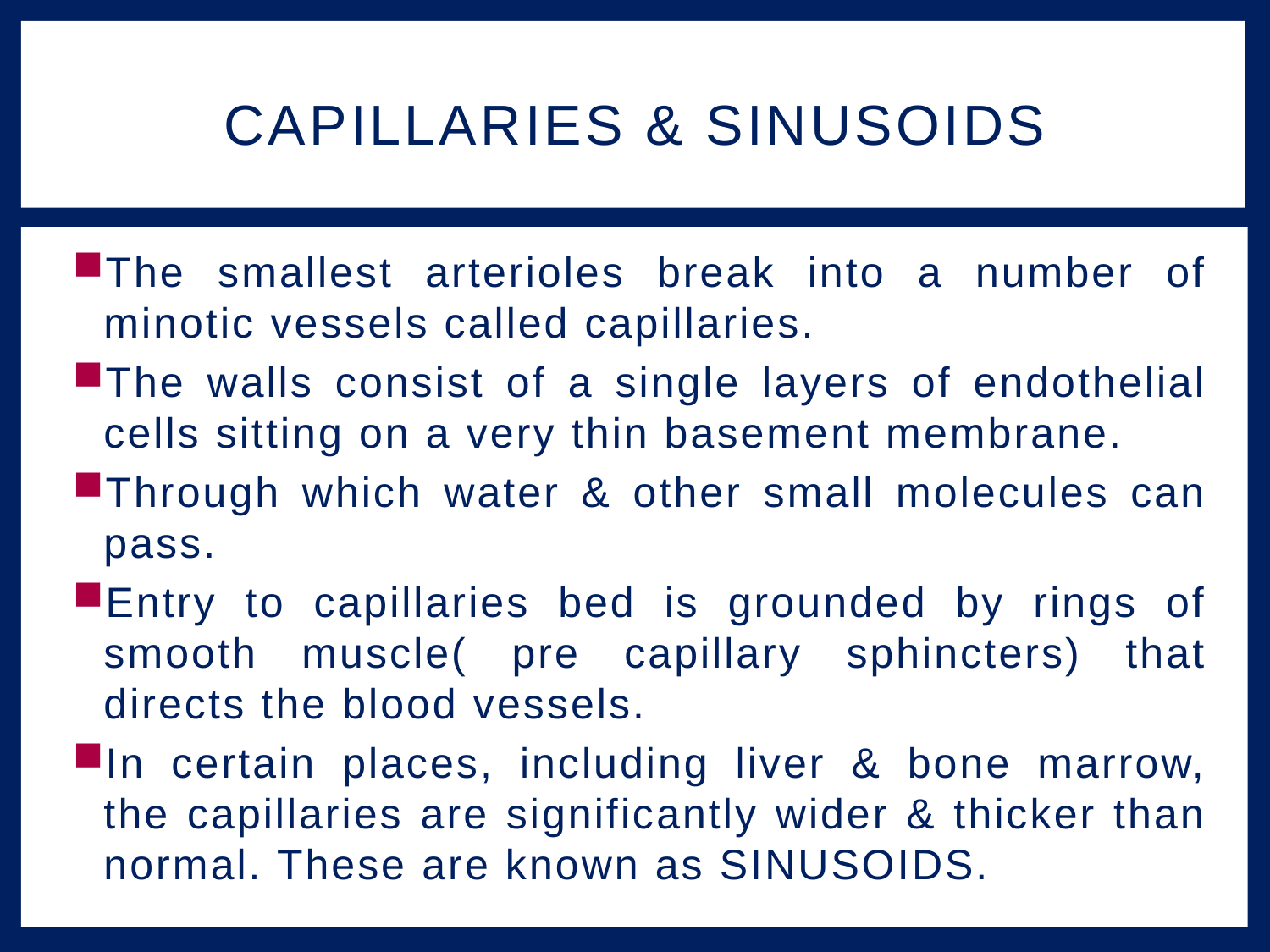

# Capillaries & sinusoids
The smallest arterioles break into a number of minotic vessels called capillaries.
The walls consist of a single layers of endothelial cells sitting on a very thin basement membrane.
Through which water & other small molecules can pass.
Entry to capillaries bed is grounded by rings of smooth muscle( pre capillary sphincters) that directs the blood vessels.
In certain places, including liver & bone marrow, the capillaries are significantly wider & thicker than normal. These are known as SINUSOIDS.